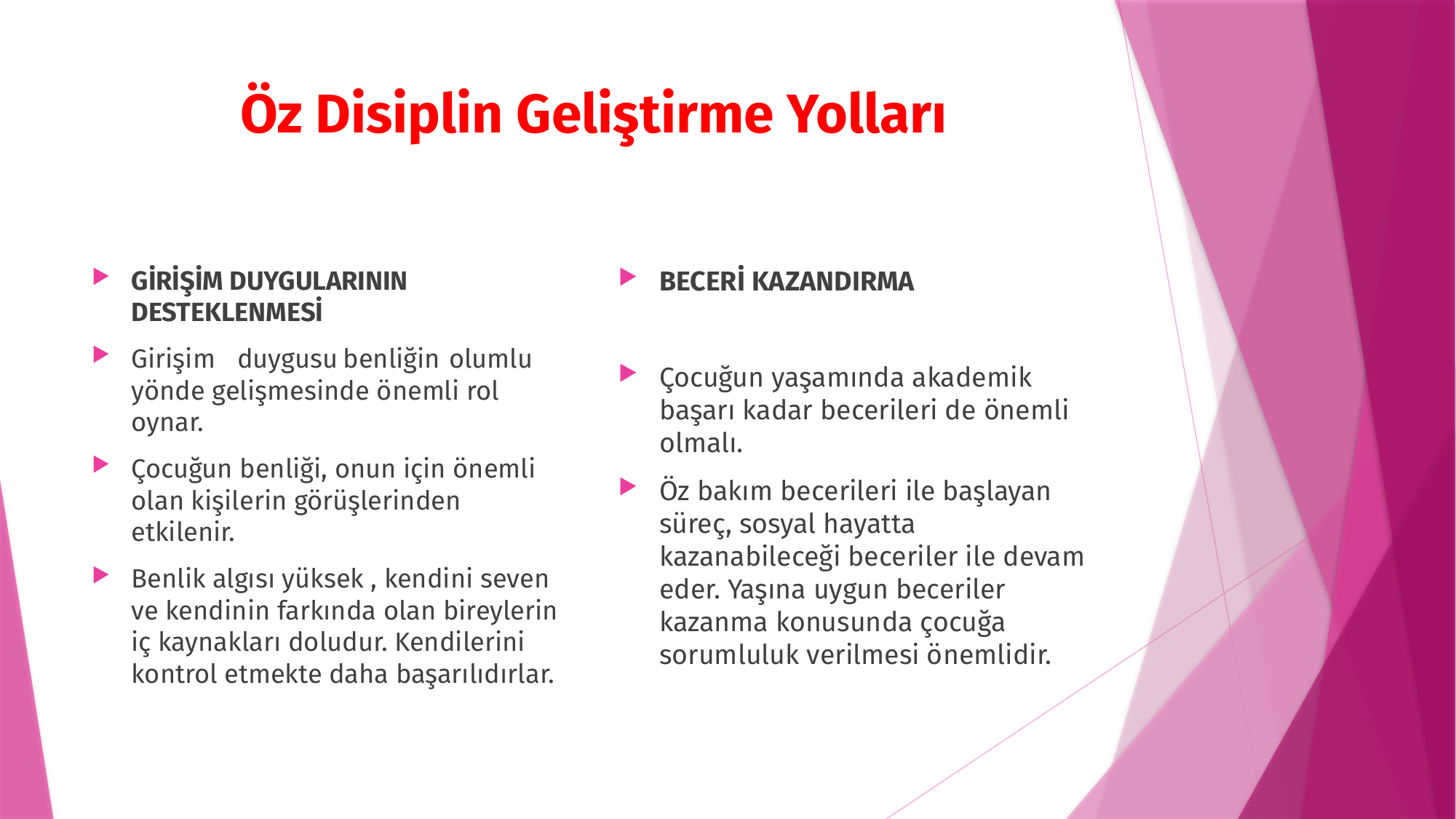

# Öz Disiplin Geliştirme Yolları
GİRİŞİM DUYGULARININ DESTEKLENMESİ
Girişim	duygusu	benliğin	olumlu	yönde gelişmesinde önemli rol oynar.
Çocuğun benliği, onun için önemli olan kişilerin görüşlerinden etkilenir.
Benlik algısı yüksek , kendini seven ve kendinin farkında olan bireylerin iç kaynakları doludur. Kendilerini kontrol etmekte daha başarılıdırlar.

BECERİ KAZANDIRMA

Çocuğun yaşamında akademik başarı kadar becerileri de önemli olmalı.
Öz bakım becerileri ile başlayan süreç, sosyal hayatta kazanabileceği beceriler ile devam eder. Yaşına uygun beceriler kazanma konusunda çocuğa sorumluluk verilmesi önemlidir.